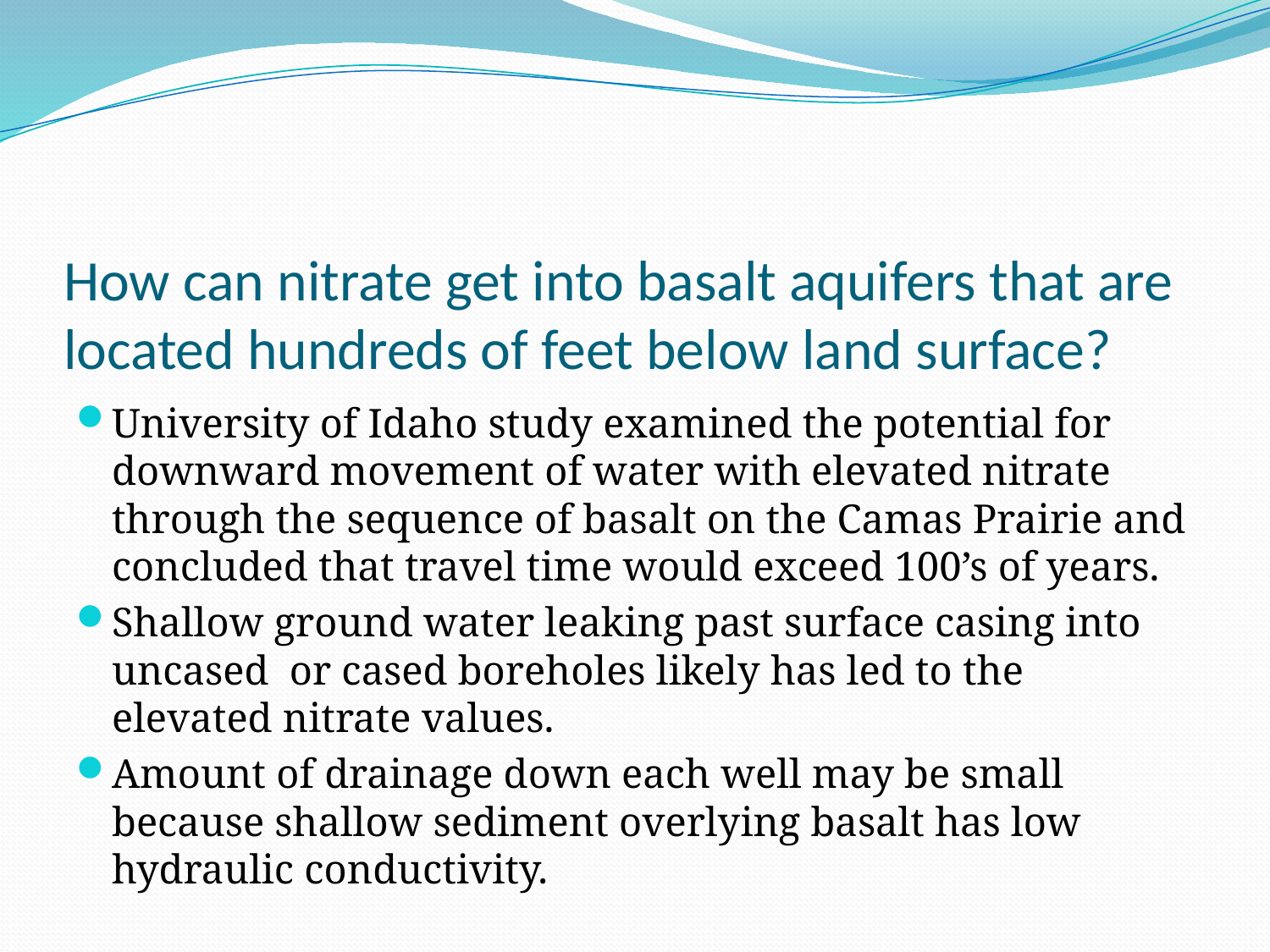

# How can nitrate get into basalt aquifers that are located hundreds of feet below land surface?
University of Idaho study examined the potential for downward movement of water with elevated nitrate through the sequence of basalt on the Camas Prairie and concluded that travel time would exceed 100’s of years.
Shallow ground water leaking past surface casing into uncased  or cased boreholes likely has led to the elevated nitrate values.
Amount of drainage down each well may be small because shallow sediment overlying basalt has low hydraulic conductivity.